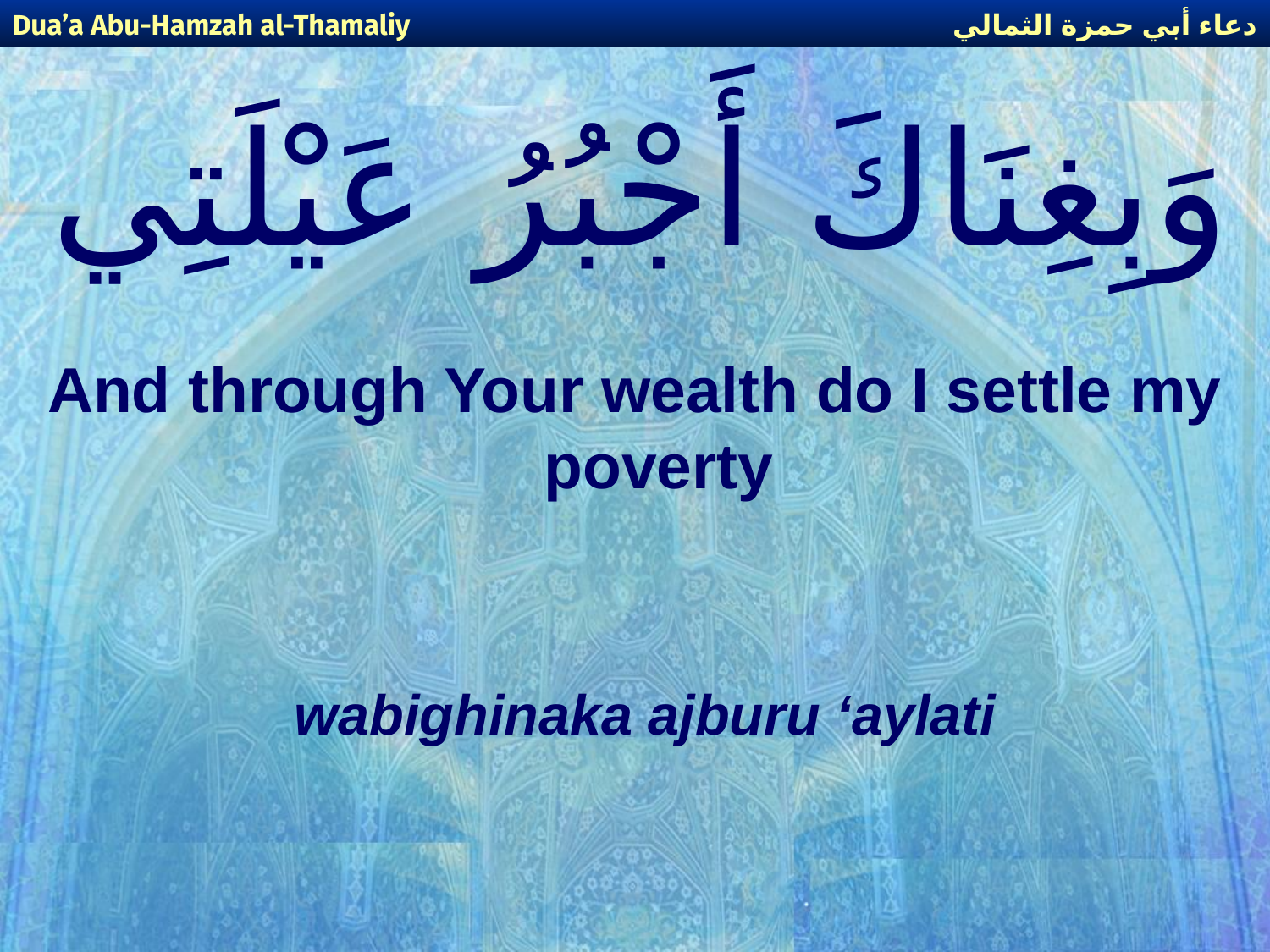

دعاء أبي حمزة الثمالي
Dua’a Abu-Hamzah al-Thamaliy
# وَبِغِنَاكَ أَجْبُرُ عَيْلَتِي
And through Your wealth do I settle my poverty
wabighinaka ajburu ‘aylati